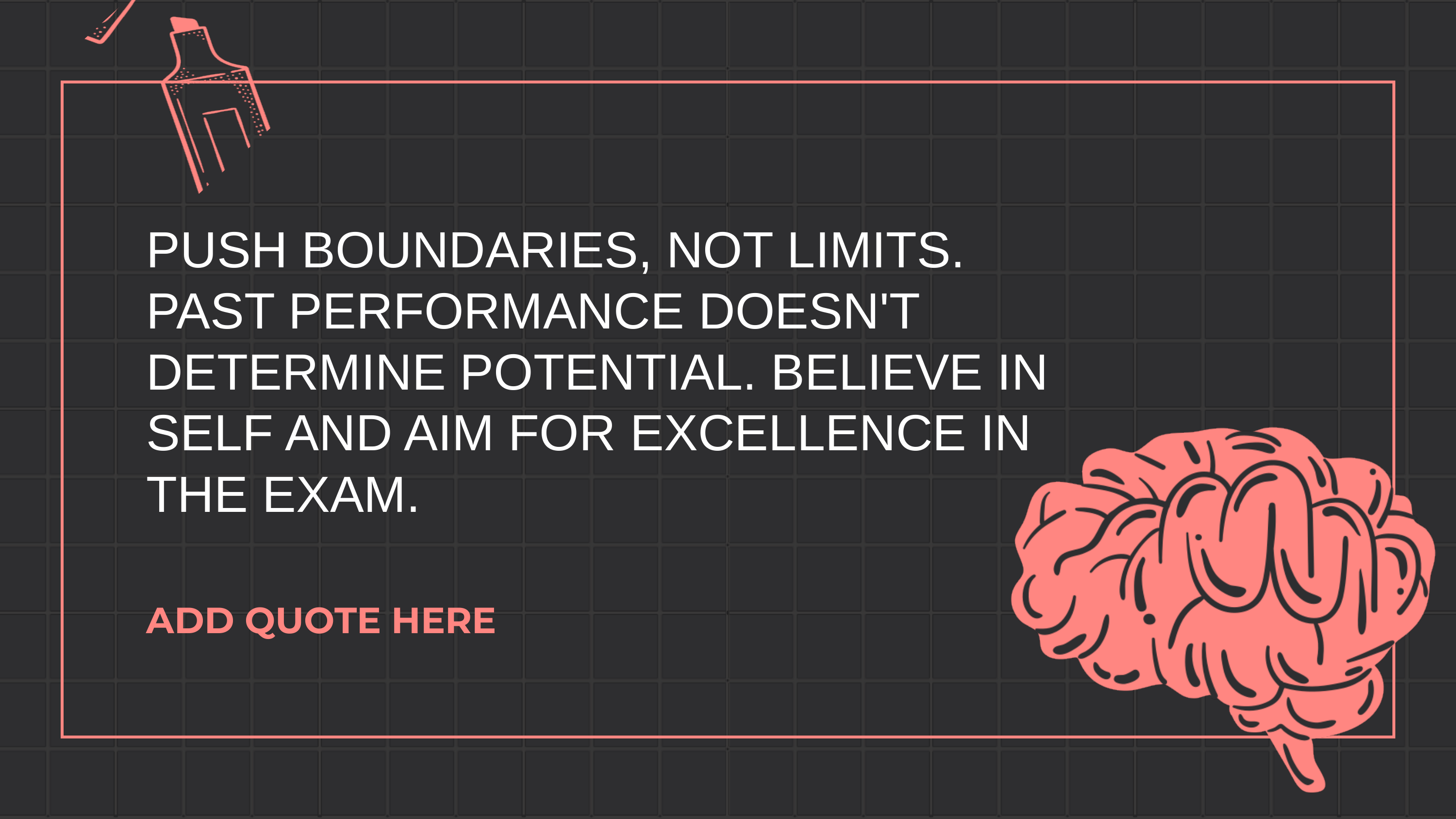

PUSH BOUNDARIES, NOT LIMITS. PAST PERFORMANCE DOESN'T DETERMINE POTENTIAL. BELIEVE IN SELF AND AIM FOR EXCELLENCE IN THE EXAM.

ADD QUOTE HERE